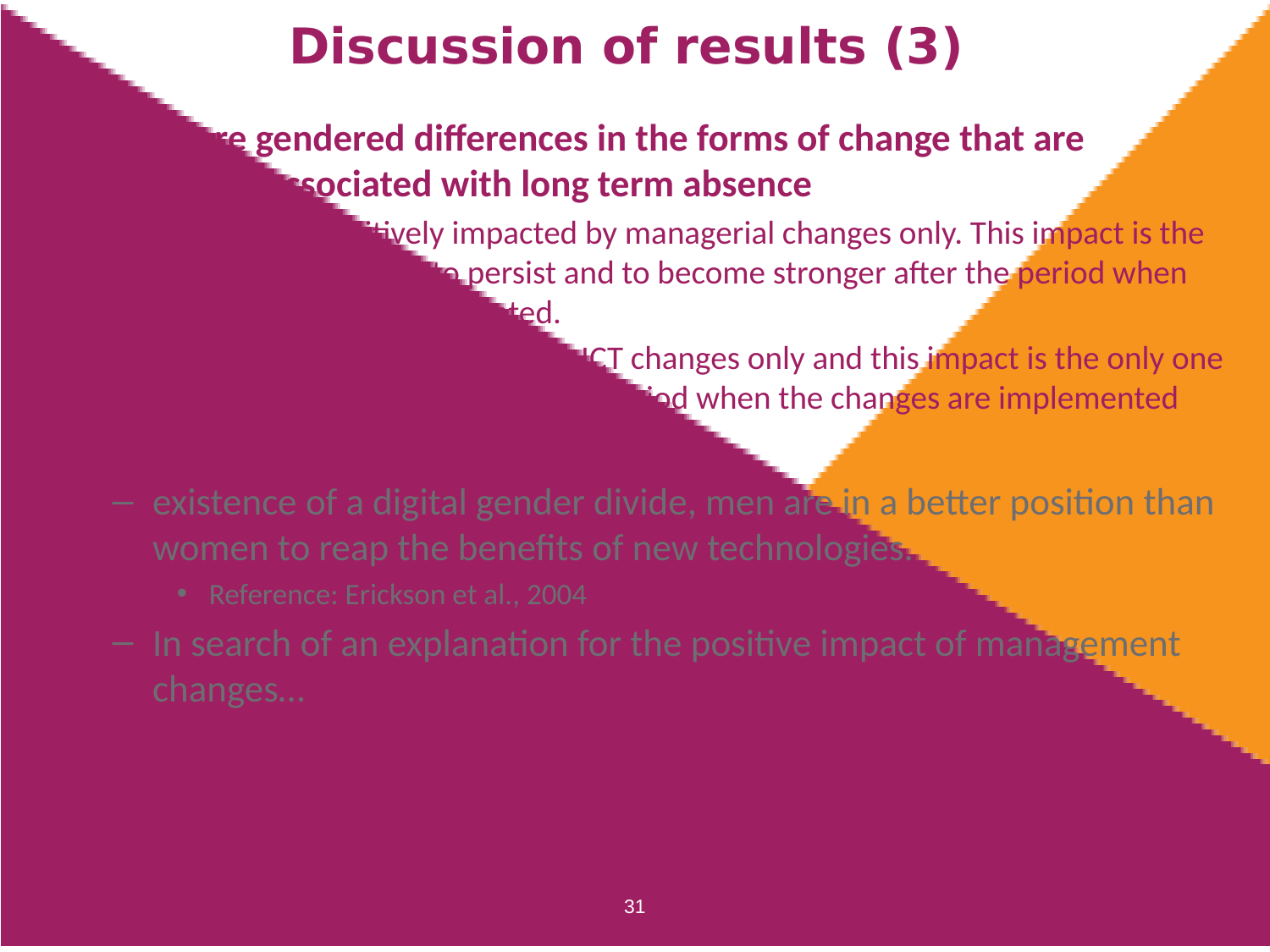

# Discussion of results (3)
There are gendered differences in the forms of change that are negatively associated with long term absence
Women are positively impacted by managerial changes only. This impact is the only one that seems to persist and to become stronger after the period when the changes are implemented.
Men are positively impacted by ICT changes only and this impact is the only one that starts to show up during the period when the changes are implemented
Possible explanation :
existence of a digital gender divide, men are in a better position than women to reap the benefits of new technologies.
Reference: Erickson et al., 2004
In search of an explanation for the positive impact of management changes…